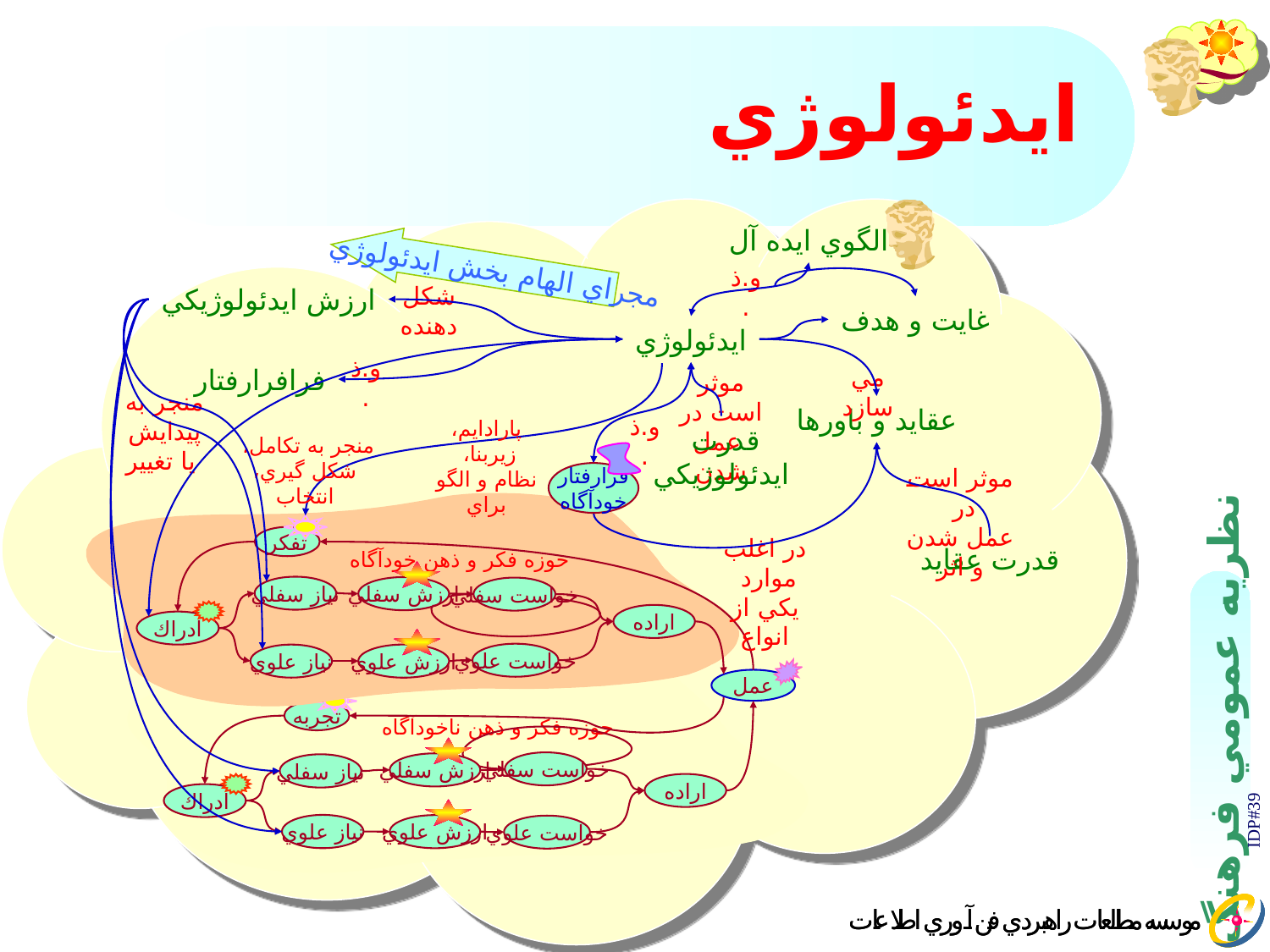

# ايدئولوژي

الگوي ايده آل
مجراي الهام بخش ايدئولوژي
و.ذ.
شکل دهنده
ارزش ايدئولوژيکي

غايت و هدف
ايدئولوژي

و.ذ.
مي سازد
فرافرارفتار
موثر است در
 عمل شدن
منجر به پيدايش
 يا تغيير
عقايد و باورها
و.ذ.
پارادايم، زيربنا،
نظام و الگو براي
قدرت
ايدئولوژيکي
منجر به تكامل،
شكل گيري، انتخاب

فرارفتار
خودآگاه
موثر است در
عمل شدن و اثر

حوزه فکر و ذهن خودآگاه

تفكر

ارزش سفلي
نياز سفلي
خواست سفلي

ادراك
اراده

ارزش علوي
خواست علوي
نياز علوي

حوزه فکر و ذهن ناخودآگاه

عمل

تجربه

ارزش سفلي
خواست سفلي
نياز سفلي

ادراك
اراده

ارزش علوي
نياز علوي
خواست علوي
در اغلب موارد
يکي از انواع
قدرت عقايد
IDP#39